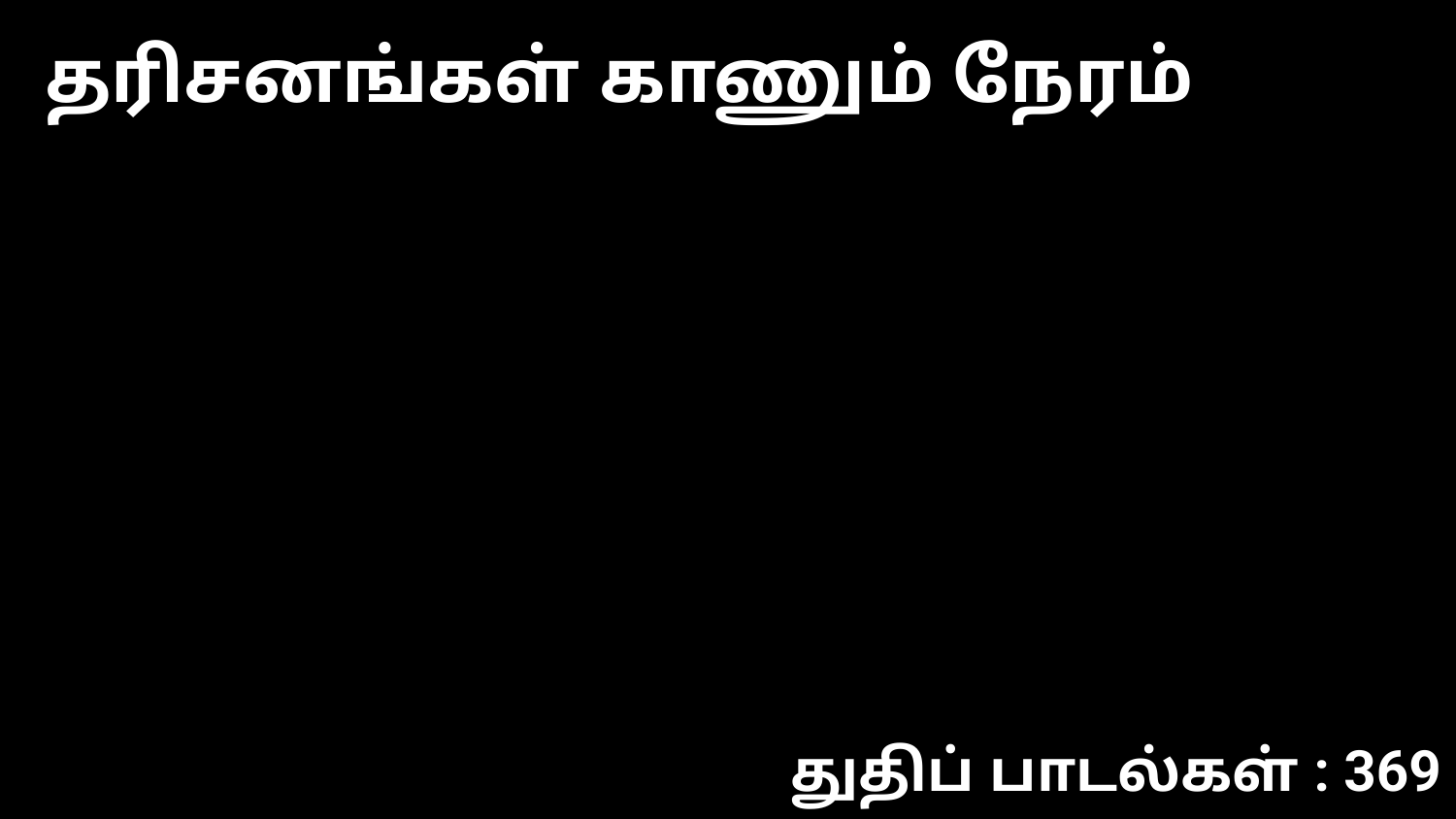

தரிசனங்கள் காணும் நேரம்
துதிப் பாடல்கள் : 369